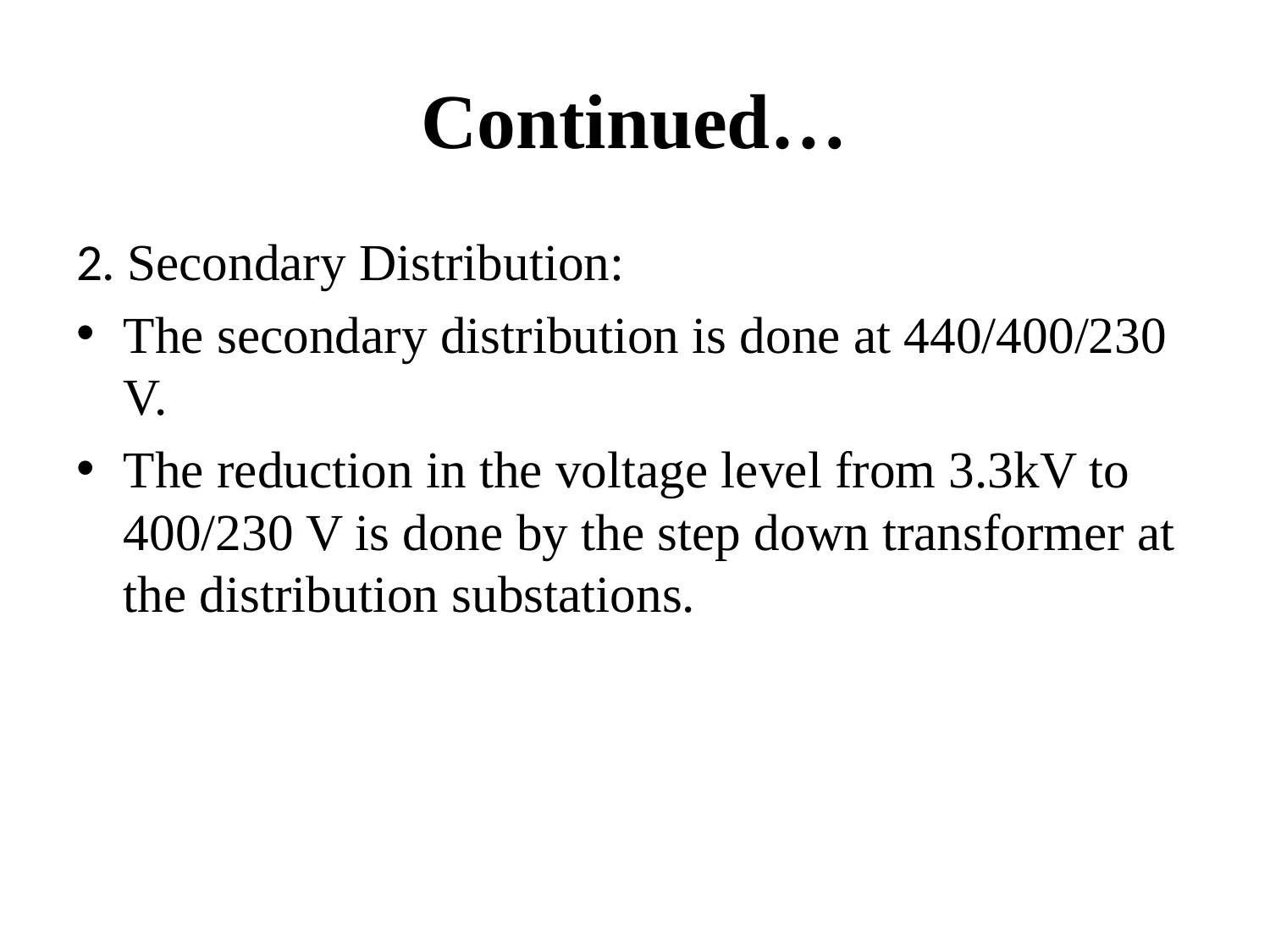

# Continued…
2. Secondary Distribution:
The secondary distribution is done at 440/400/230 V.
The reduction in the voltage level from 3.3kV to 400/230 V is done by the step down transformer at the distribution substations.